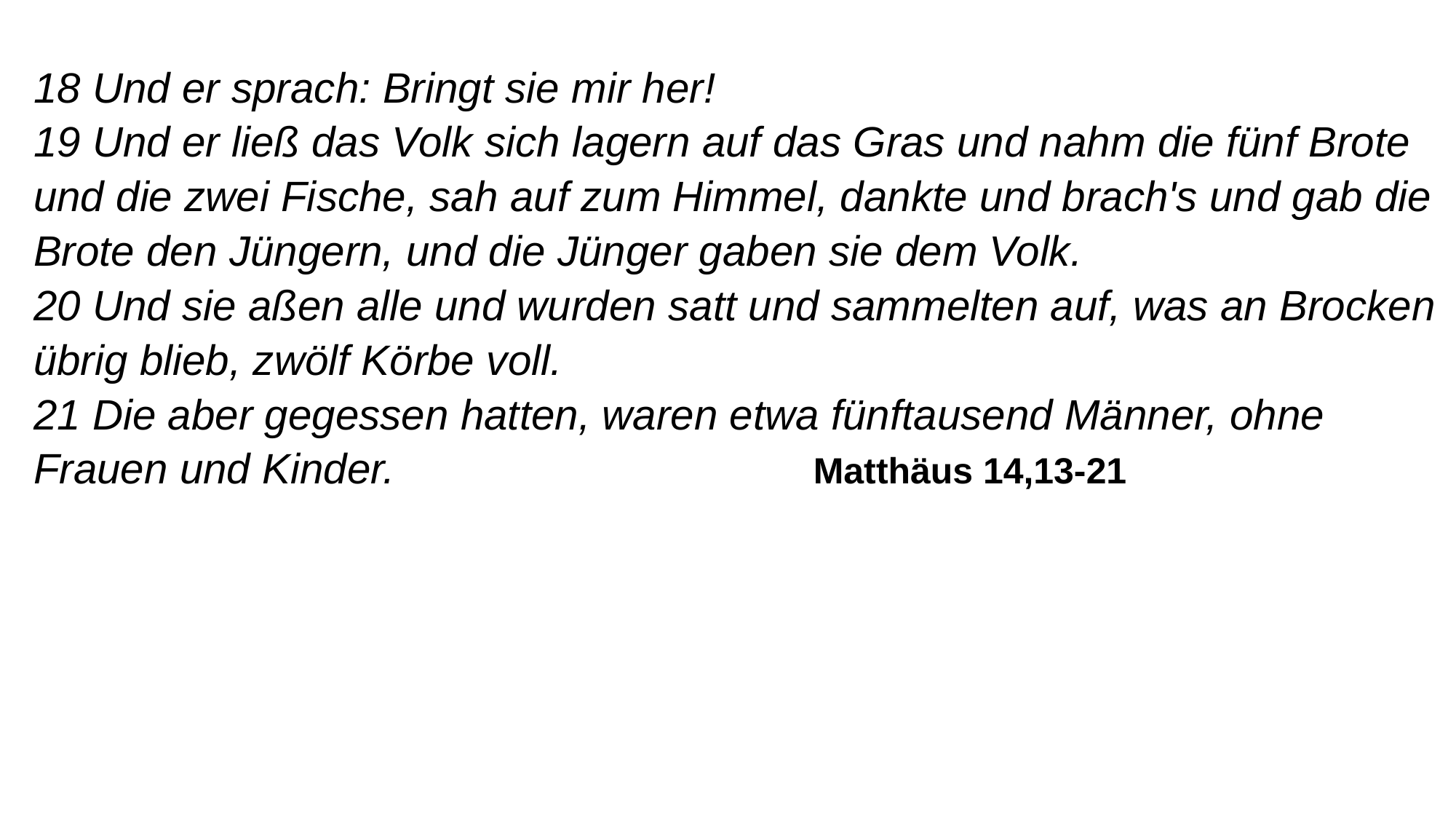

18 Und er sprach: Bringt sie mir her!
19 Und er ließ das Volk sich lagern auf das Gras und nahm die fünf Brote und die zwei Fische, sah auf zum Himmel, dankte und brach's und gab die Brote den Jüngern, und die Jünger gaben sie dem Volk.
20 Und sie aßen alle und wurden satt und sammelten auf, was an Brocken übrig blieb, zwölf Körbe voll.
21 Die aber gegessen hatten, waren etwa fünftausend Männer, ohne Frauen und Kinder.                                         Matthäus 14,13-21